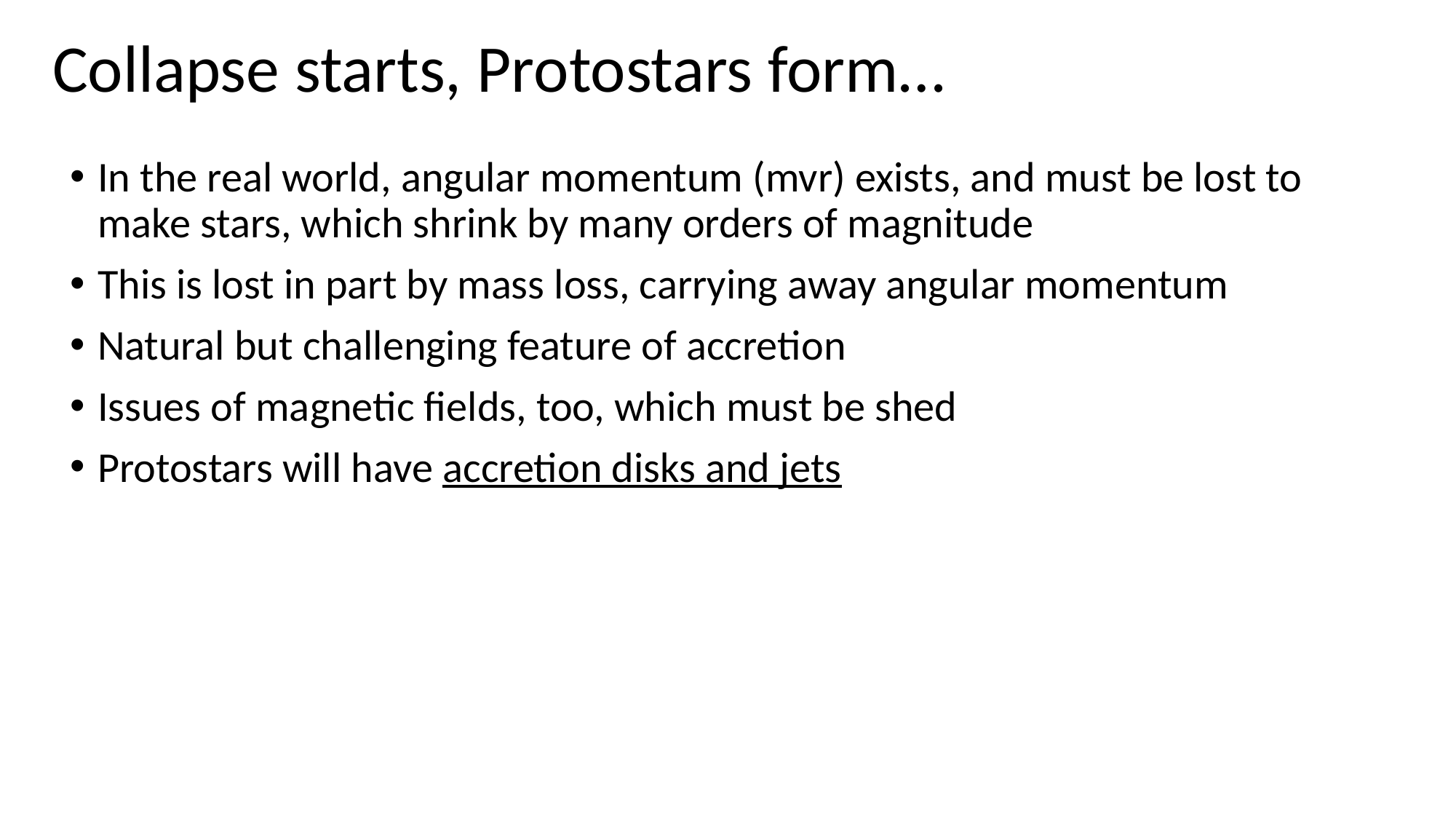

# Collapse starts, Protostars form…
In the real world, angular momentum (mvr) exists, and must be lost to make stars, which shrink by many orders of magnitude
This is lost in part by mass loss, carrying away angular momentum
Natural but challenging feature of accretion
Issues of magnetic fields, too, which must be shed
Protostars will have accretion disks and jets